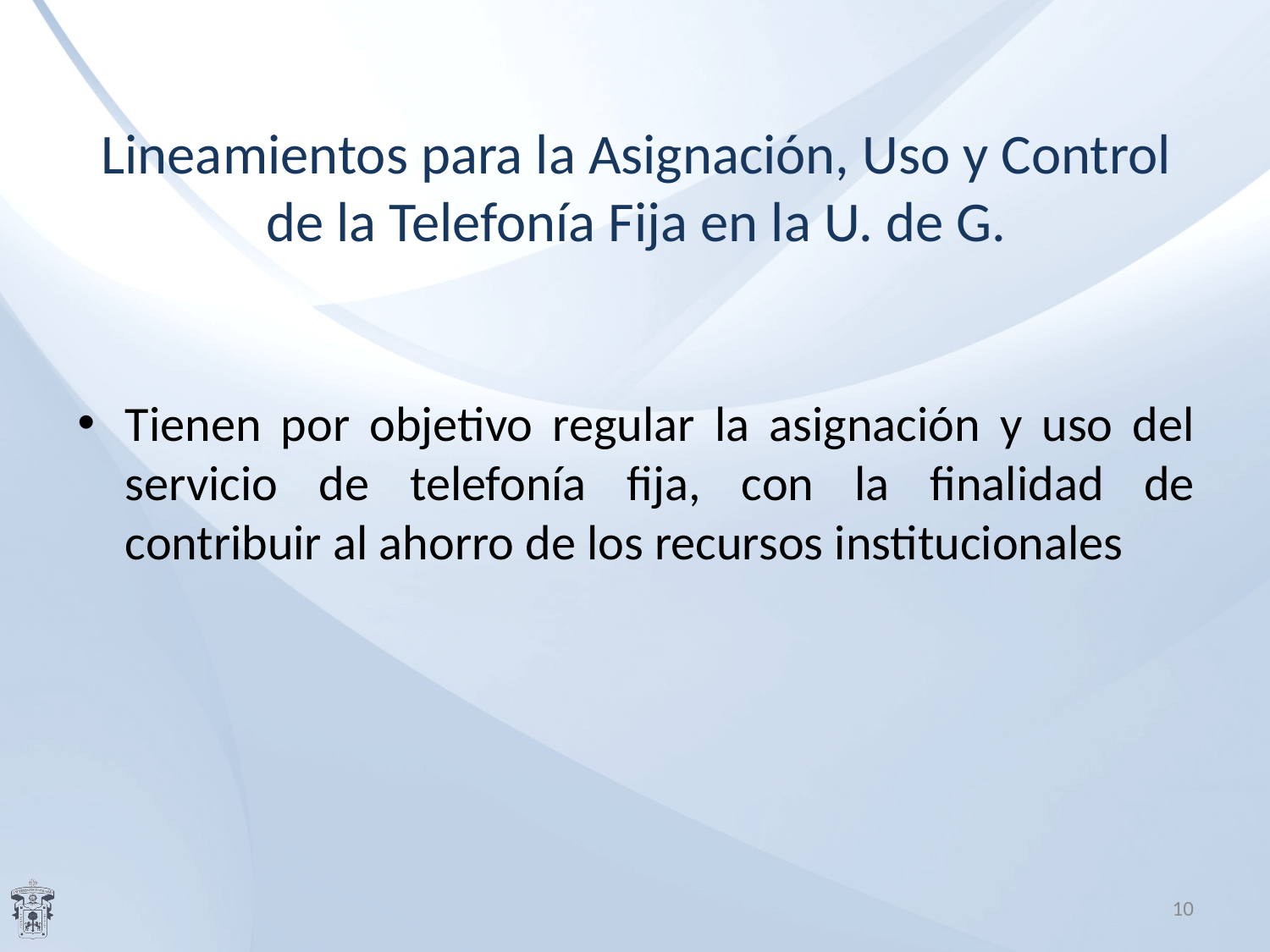

# Lineamientos para la Asignación, Uso y Control de la Telefonía Fija en la U. de G.
Tienen por objetivo regular la asignación y uso del servicio de telefonía fija, con la finalidad de contribuir al ahorro de los recursos institucionales
10